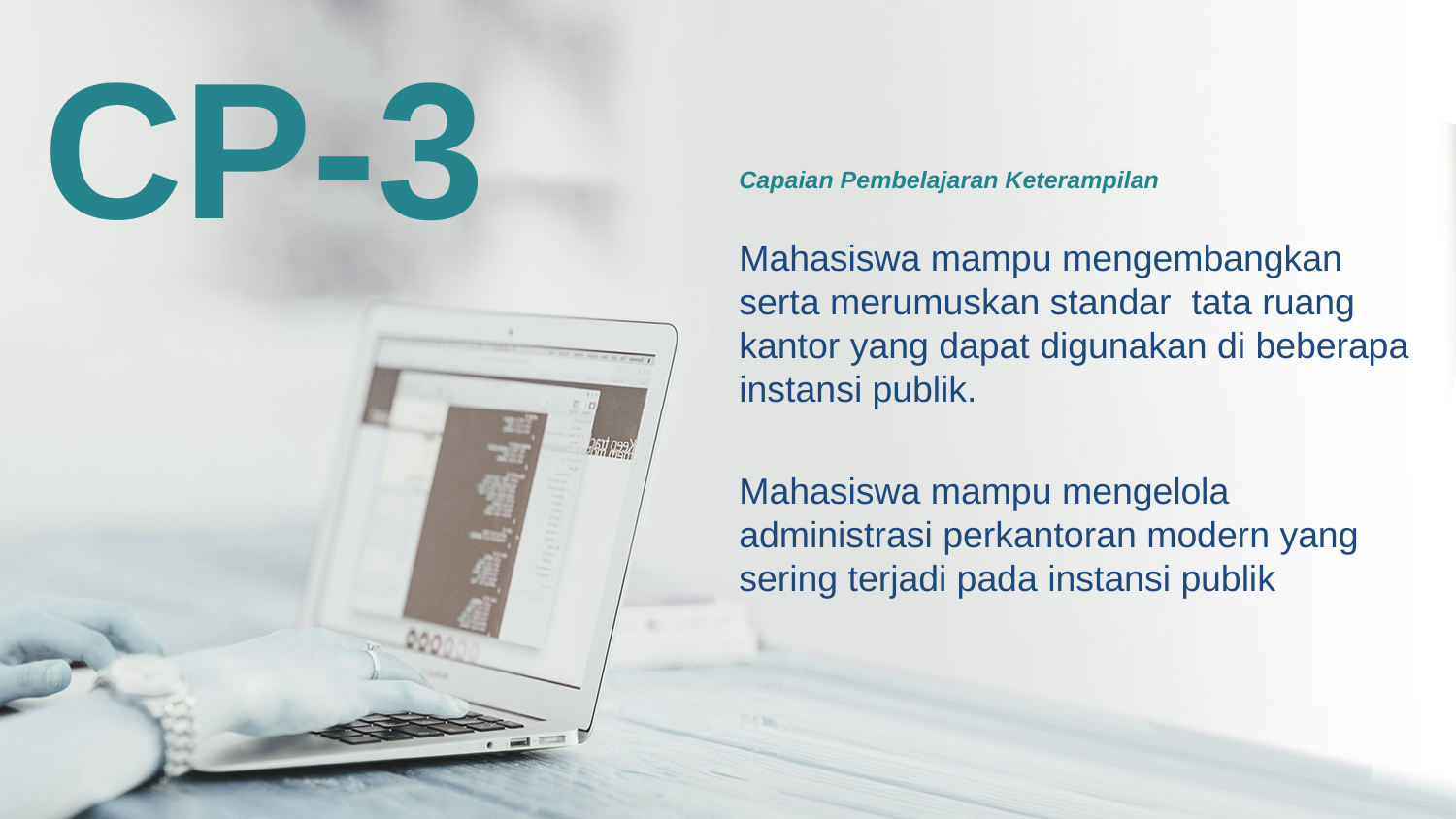

CP-3
Capaian Pembelajaran Keterampilan
Mahasiswa mampu mengembangkan
serta merumuskan standar  tata ruang
kantor yang dapat digunakan di beberapa instansi publik.

Mahasiswa mampu mengelola
administrasi perkantoran modern yang
sering terjadi pada instansi publik